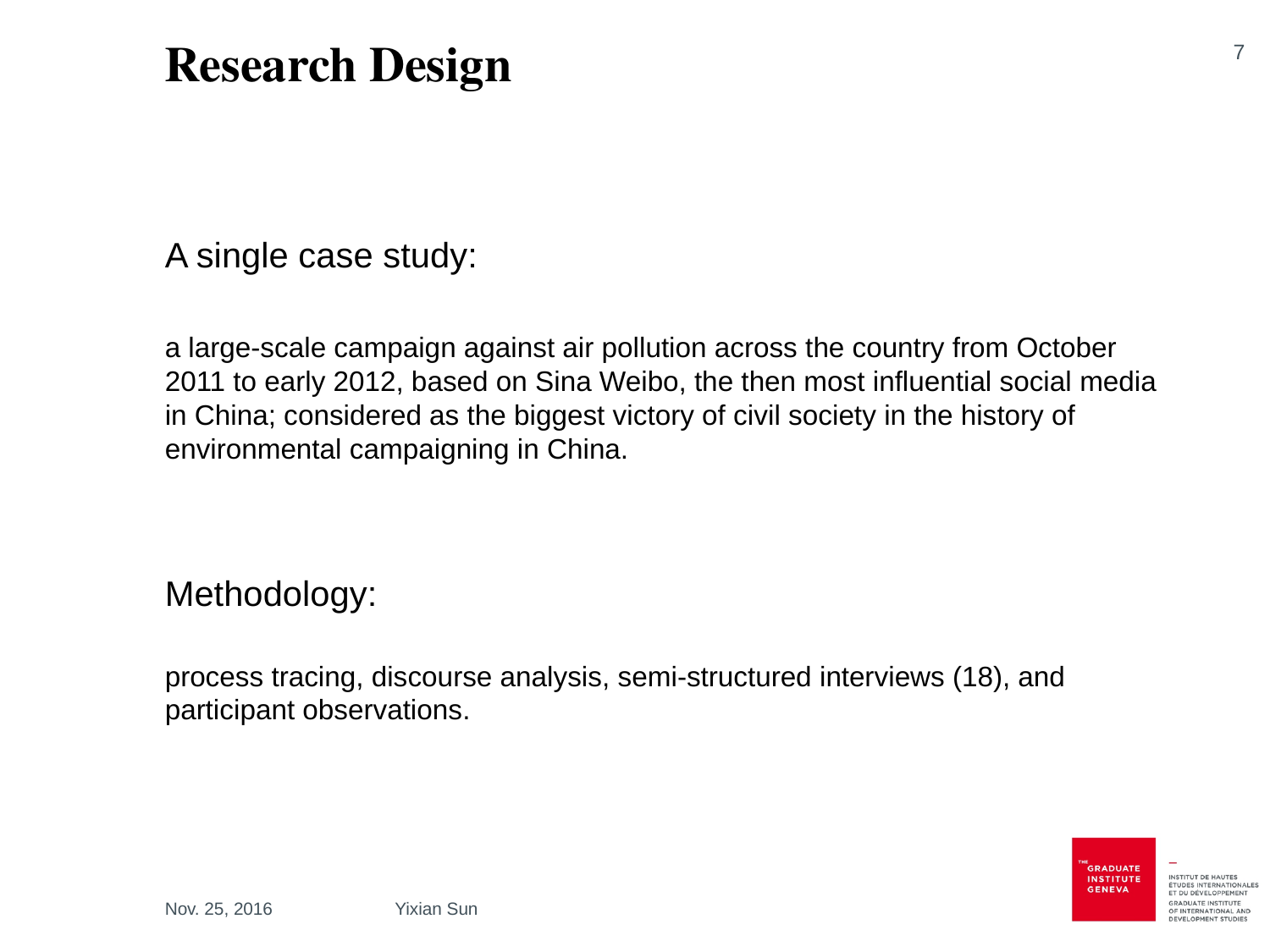

# Research Design
7

A single case study:

a large-scale campaign against air pollution across the country from October 2011 to early 2012, based on Sina Weibo, the then most influential social media in China; considered as the biggest victory of civil society in the history of environmental campaigning in China.

Methodology:

process tracing, discourse analysis, semi-structured interviews (18), and participant observations.

Nov. 25, 2016
Yixian Sun